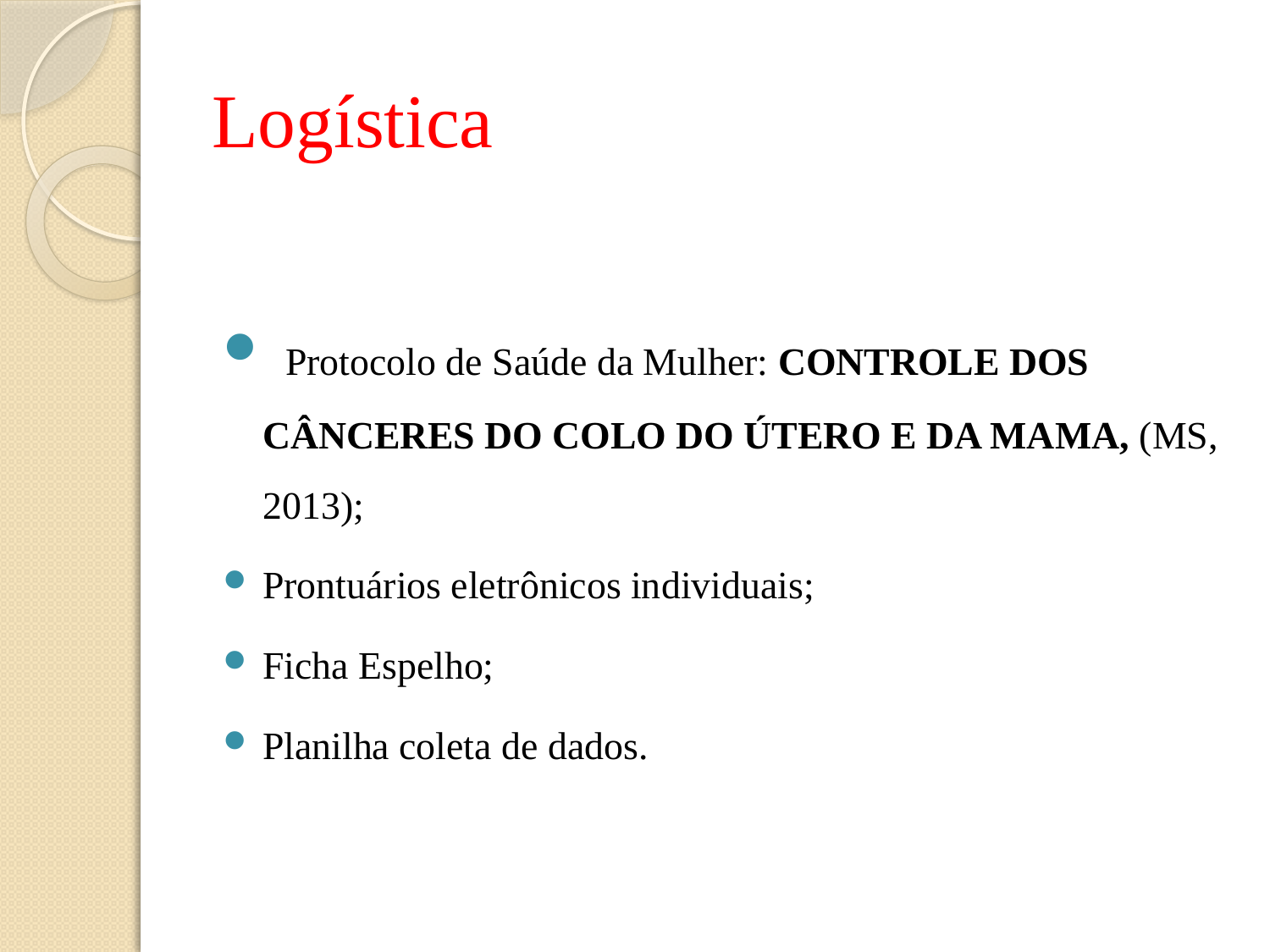

# Logística

 Protocolo de Saúde da Mulher: CONTROLE DOS CÂNCERES DO COLO DO ÚTERO E DA MAMA, (MS, 2013);
Prontuários eletrônicos individuais;
Ficha Espelho;
Planilha coleta de dados.